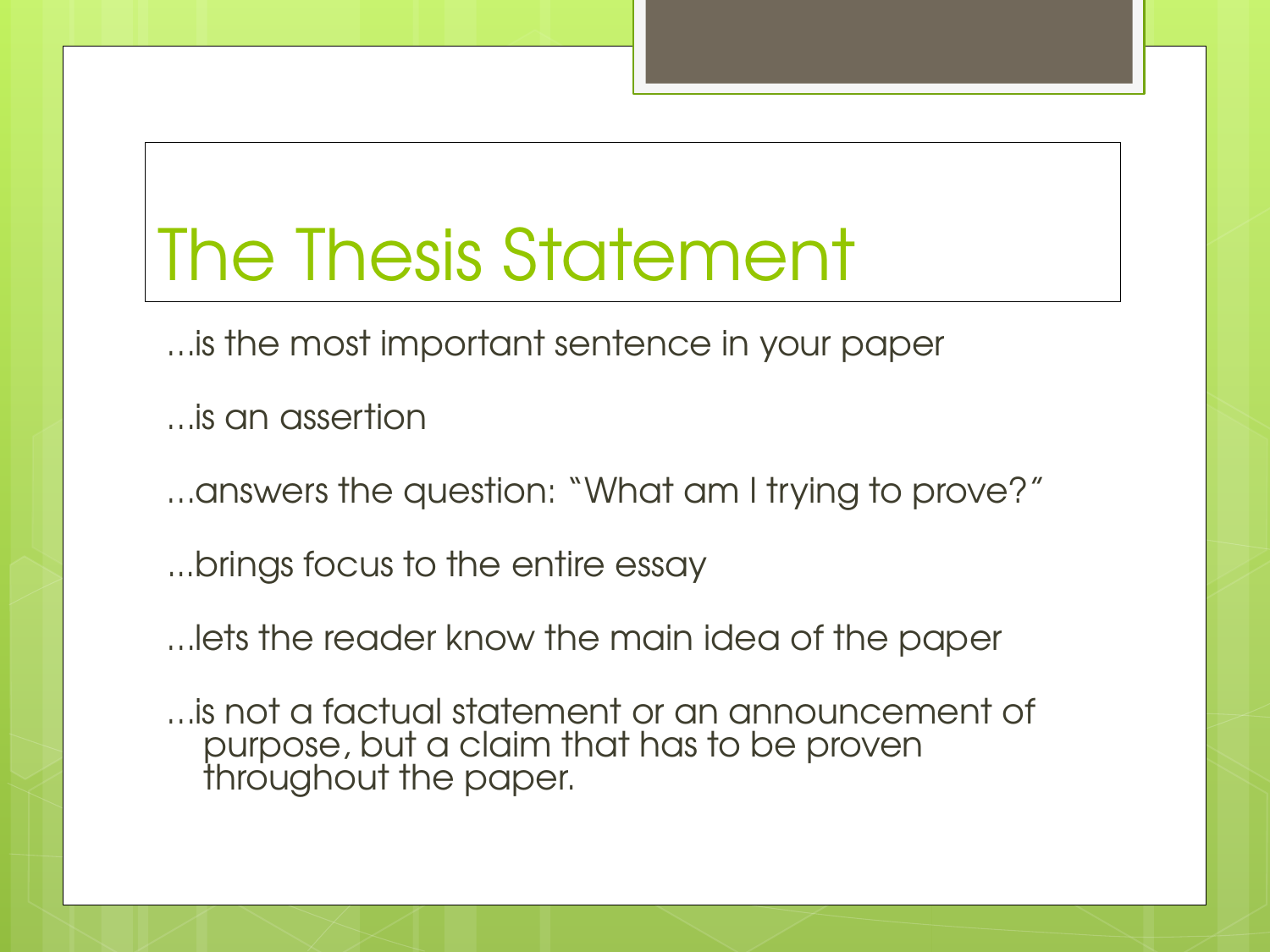

# The Thesis Statement
…is the most important sentence in your paper

…is an assertion

…answers the question: “What am I trying to prove?”

...brings focus to the entire essay

…lets the reader know the main idea of the paper

…is not a factual statement or an announcement of purpose, but a claim that has to be proven throughout the paper.